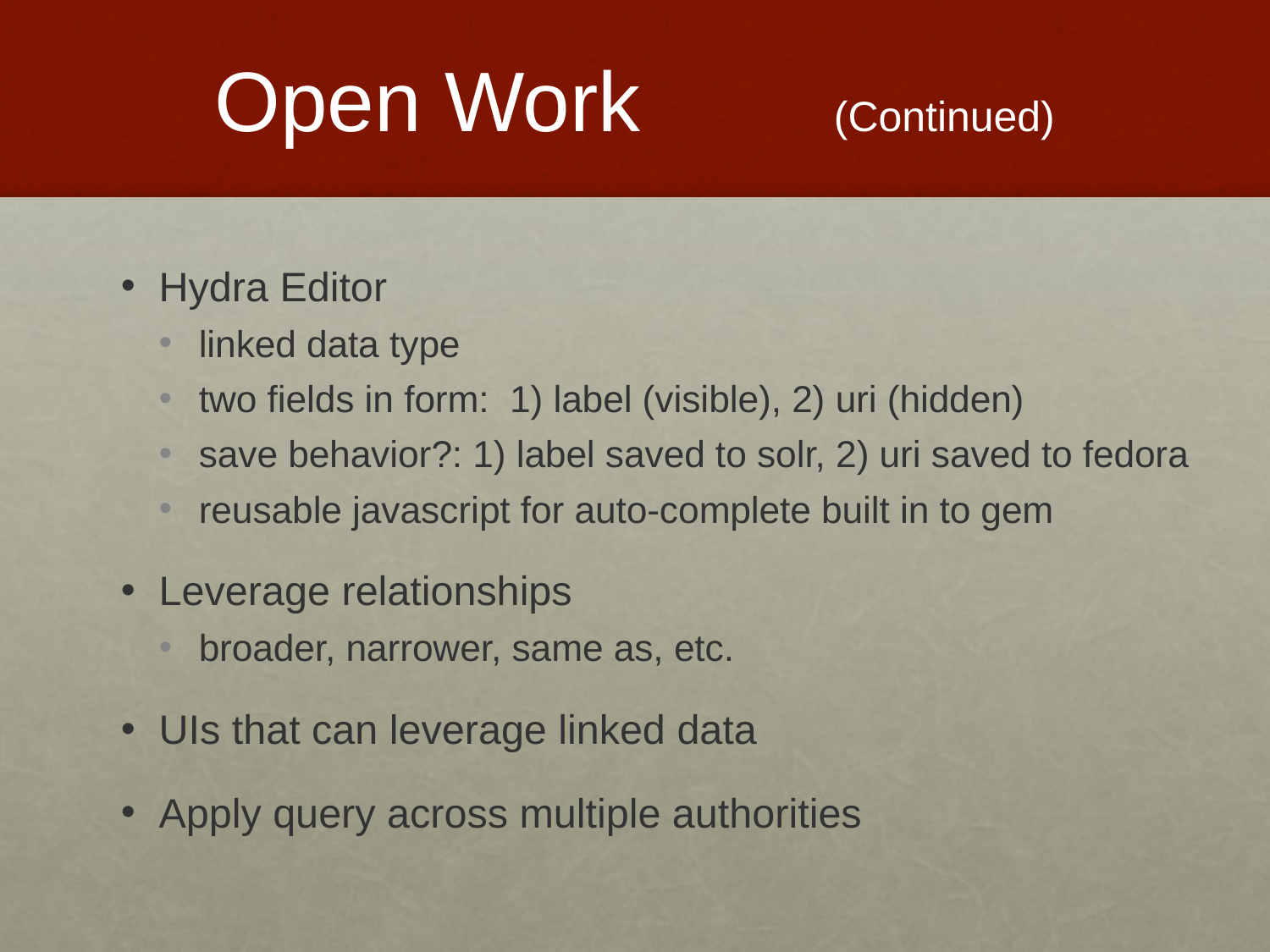

# Open Work           (Continued)
Hydra Editor
linked data type
two fields in form:  1) label (visible), 2) uri (hidden)
save behavior?: 1) label saved to solr, 2) uri saved to fedora
reusable javascript for auto-complete built in to gem
Leverage relationships
broader, narrower, same as, etc.
UIs that can leverage linked data
Apply query across multiple authorities